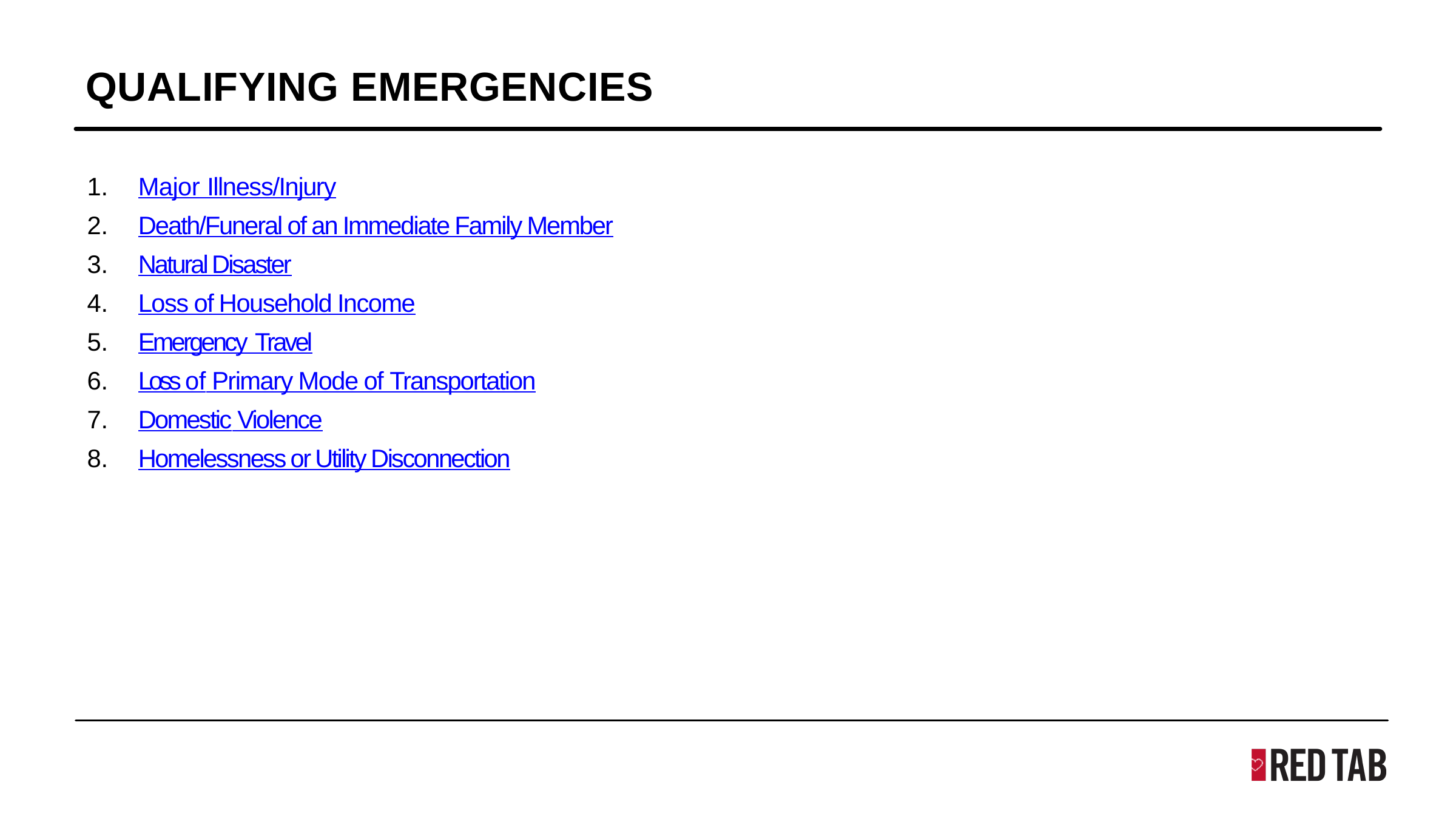

# QUALIFYING EMERGENCIES
Major Illness/Injury
Death/Funeral of an Immediate Family Member
Natural Disaster
Loss of Household Income
Emergency Travel
Loss of Primary Mode of Transportation
Domestic Violence
Homelessness or Utility Disconnection